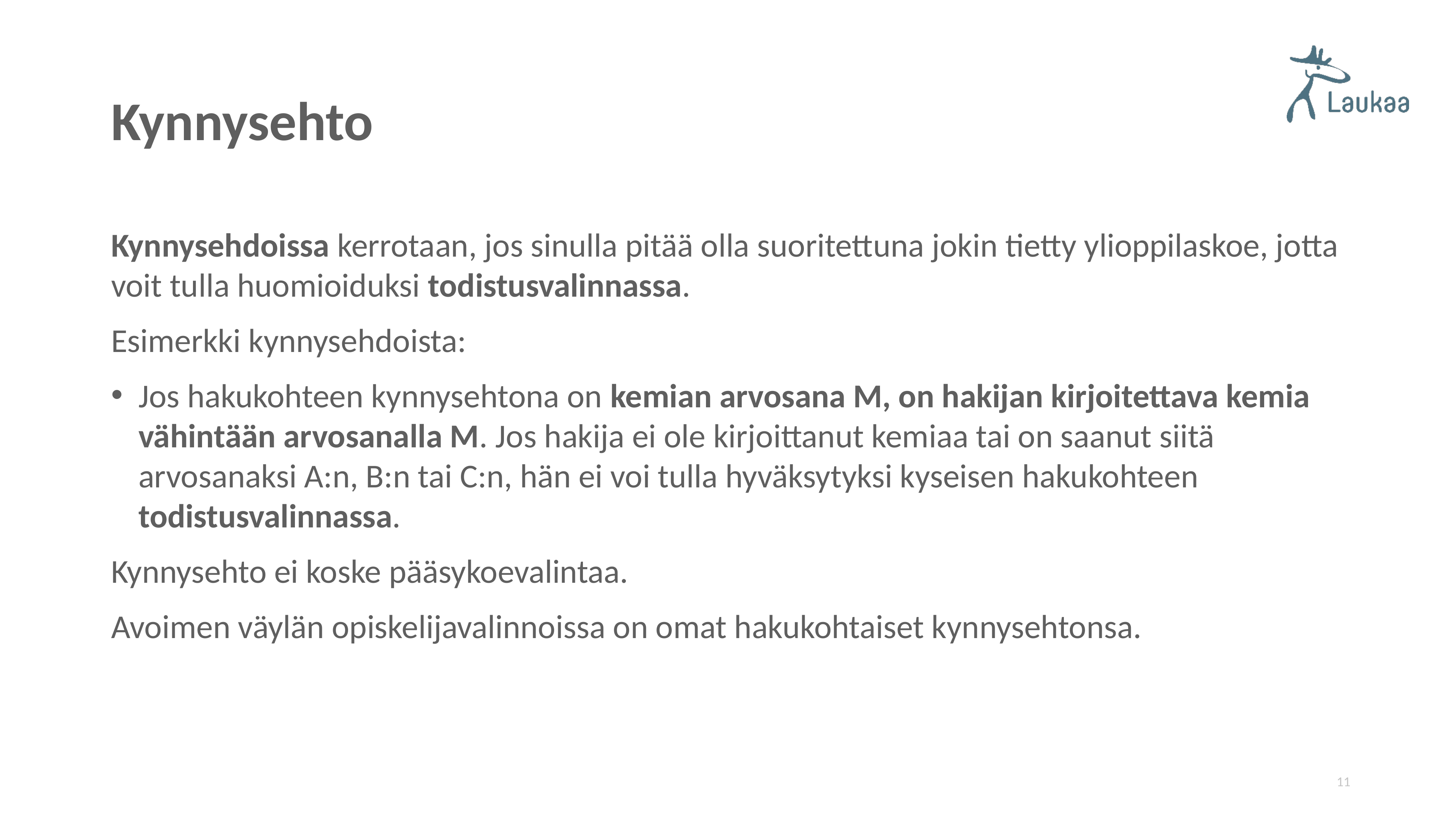

# Kynnysehto
Kynnysehdoissa kerrotaan, jos sinulla pitää olla suoritettuna jokin tietty ylioppilaskoe, jotta voit tulla huomioiduksi todistusvalinnassa.
Esimerkki kynnysehdoista:
Jos hakukohteen kynnysehtona on kemian arvosana M, on hakijan kirjoitettava kemia vähintään arvosanalla M. Jos hakija ei ole kirjoittanut kemiaa tai on saanut siitä arvosanaksi A:n, B:n tai C:n, hän ei voi tulla hyväksytyksi kyseisen hakukohteen todistusvalinnassa.
Kynnysehto ei koske pääsykoevalintaa.
Avoimen väylän opiskelijavalinnoissa on omat hakukohtaiset kynnysehtonsa.
11